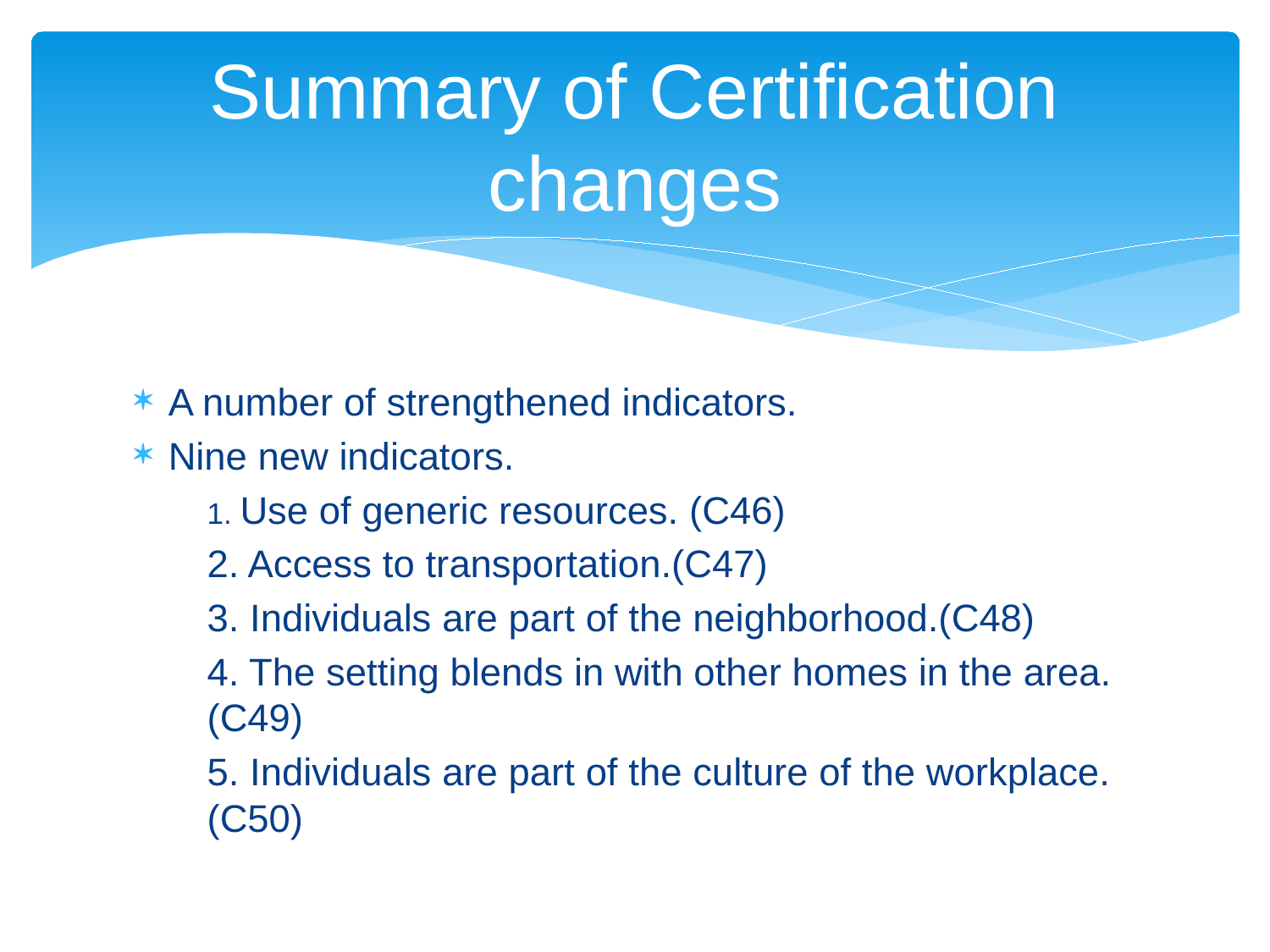

# Summary of Certification changes
A number of strengthened indicators.
Nine new indicators.
1. Use of generic resources. (C46)
2. Access to transportation.(C47)
3. Individuals are part of the neighborhood.(C48)
4. The setting blends in with other homes in the area.(C49)
5. Individuals are part of the culture of the workplace.(C50)